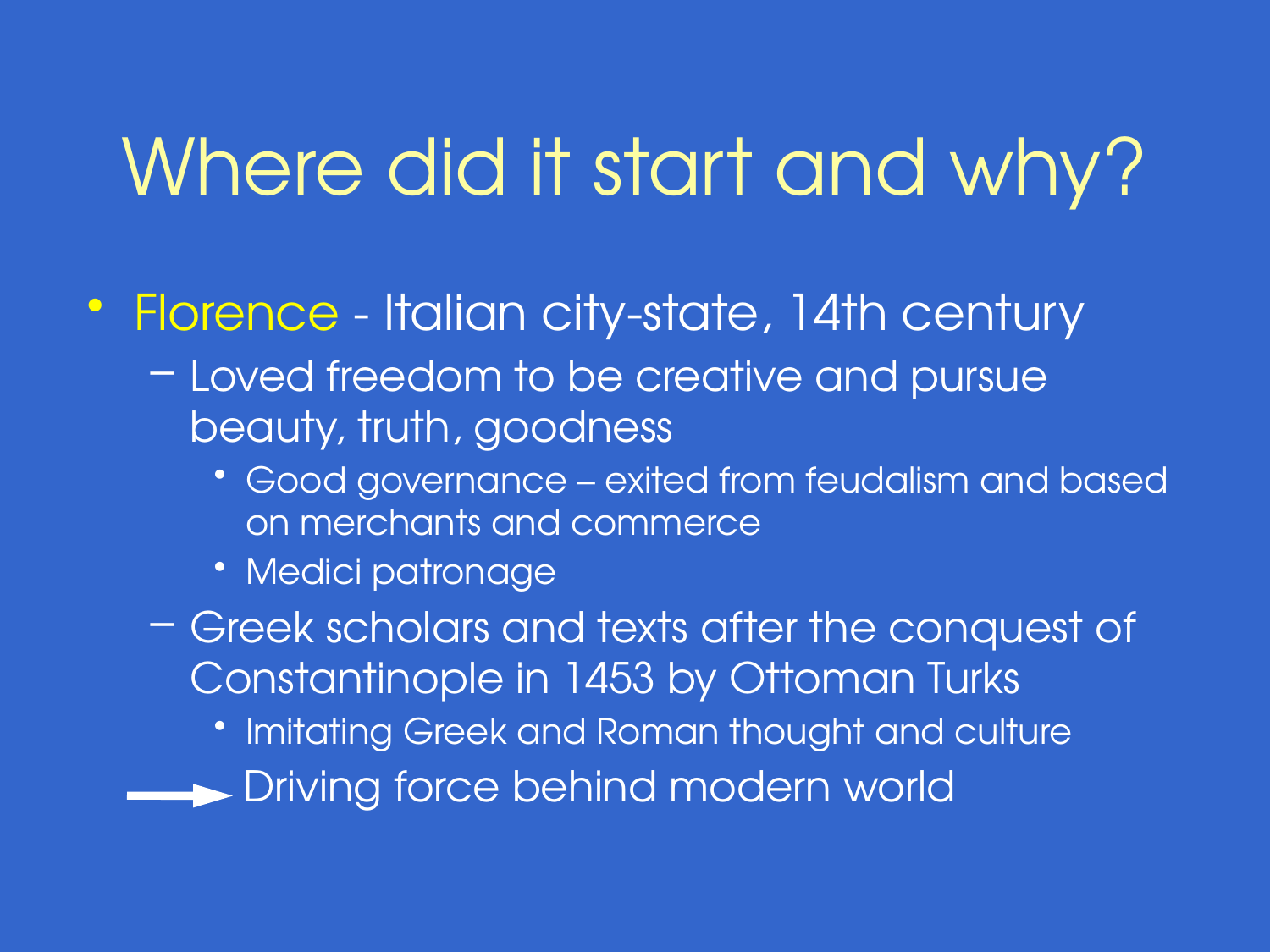

# Where did it start and why?
Florence - Italian city-state, 14th century
Loved freedom to be creative and pursue beauty, truth, goodness
Good governance – exited from feudalism and based on merchants and commerce
Medici patronage
Greek scholars and texts after the conquest of Constantinople in 1453 by Ottoman Turks
Imitating Greek and Roman thought and culture
        Driving force behind modern world